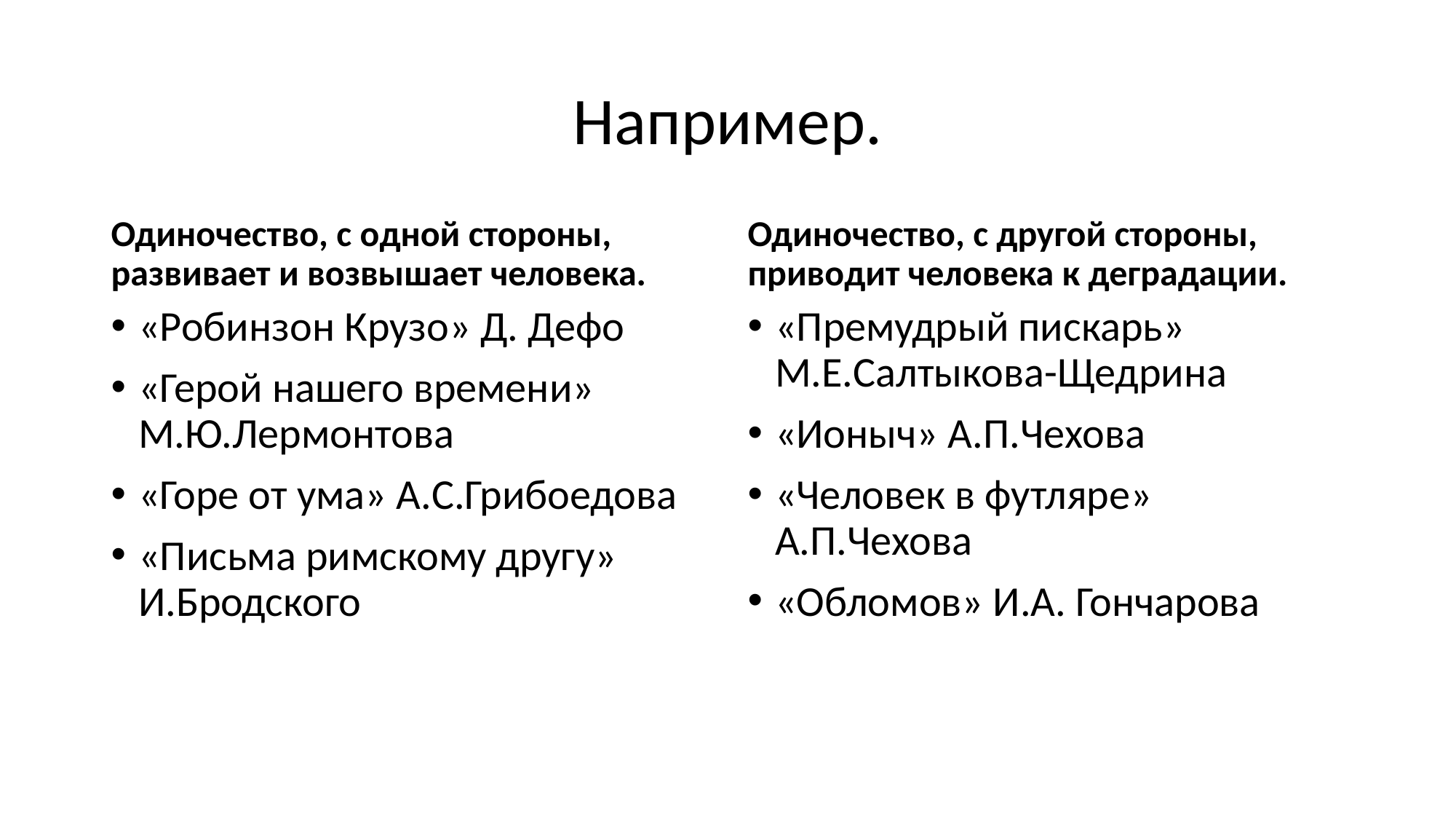

# Например.
Одиночество, с одной стороны, развивает и возвышает человека.
Одиночество, с другой стороны, приводит человека к деградации.
«Робинзон Крузо» Д. Дефо
«Герой нашего времени» М.Ю.Лермонтова
«Горе от ума» А.С.Грибоедова
«Письма римскому другу» И.Бродского
«Премудрый пискарь» М.Е.Салтыкова-Щедрина
«Ионыч» А.П.Чехова
«Человек в футляре» А.П.Чехова
«Обломов» И.А. Гончарова